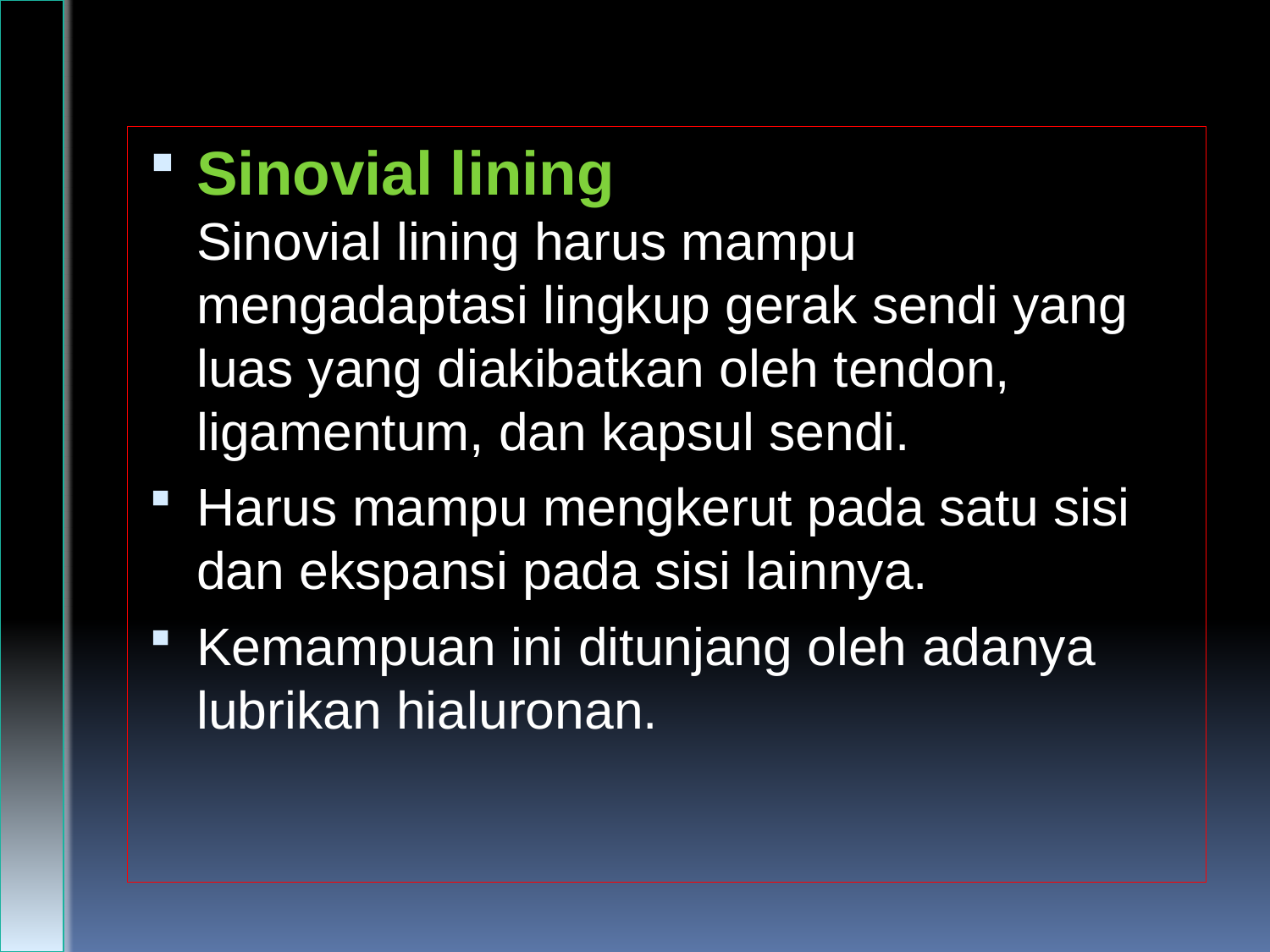

Sinovial lining
Sinovial lining harus mampu mengadaptasi lingkup gerak sendi yang luas yang diakibatkan oleh tendon, ligamentum, dan kapsul sendi.
Harus mampu mengkerut pada satu sisi dan ekspansi pada sisi lainnya.
Kemampuan ini ditunjang oleh adanya lubrikan hialuronan.